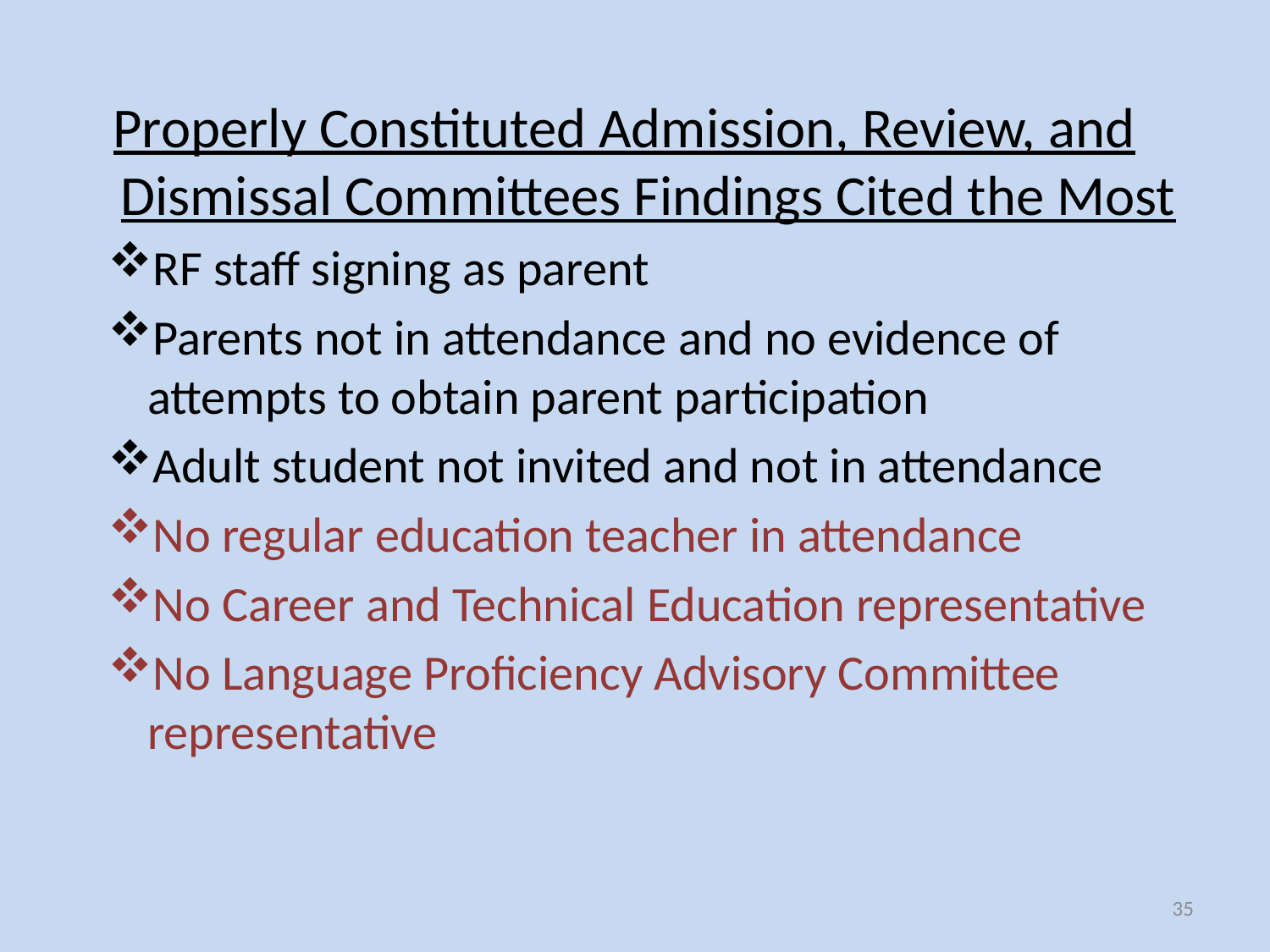

Properly Constituted Admission, Review, and Dismissal Committees Findings Cited the Most
RF staff signing as parent
Parents not in attendance and no evidence of attempts to obtain parent participation
Adult student not invited and not in attendance
No regular education teacher in attendance
No Career and Technical Education representative
No Language Proficiency Advisory Committee representative

35